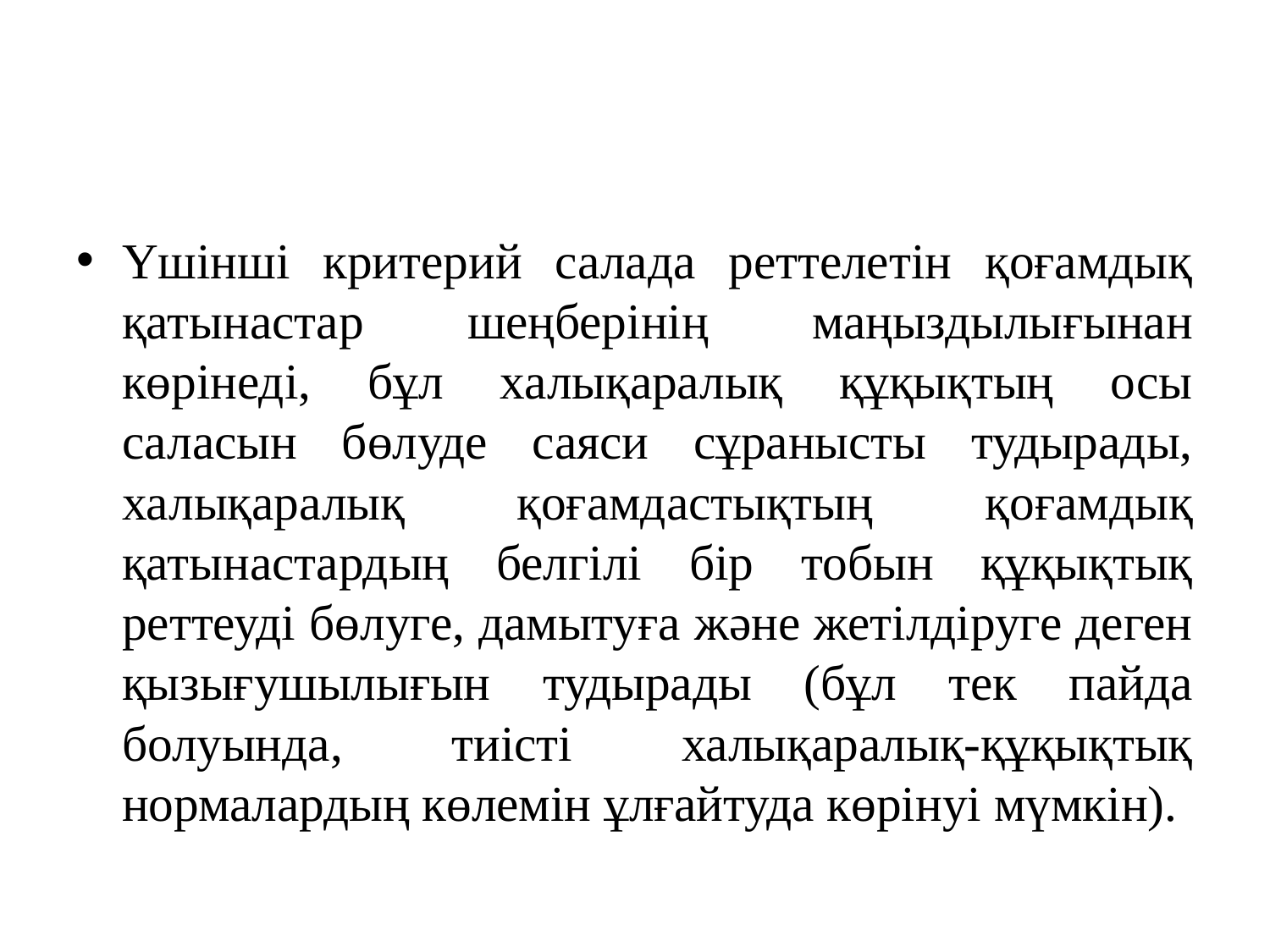

#
Үшінші критерий салада реттелетін қоғамдық қатынастар шеңберінің маңыздылығынан көрінеді, бұл халықаралық құқықтың осы саласын бөлуде саяси сұранысты тудырады, халықаралық қоғамдастықтың қоғамдық қатынастардың белгілі бір тобын құқықтық реттеуді бөлуге, дамытуға және жетілдіруге деген қызығушылығын тудырады (бұл тек пайда болуында, тиісті халықаралық-құқықтық нормалардың көлемін ұлғайтуда көрінуі мүмкін).